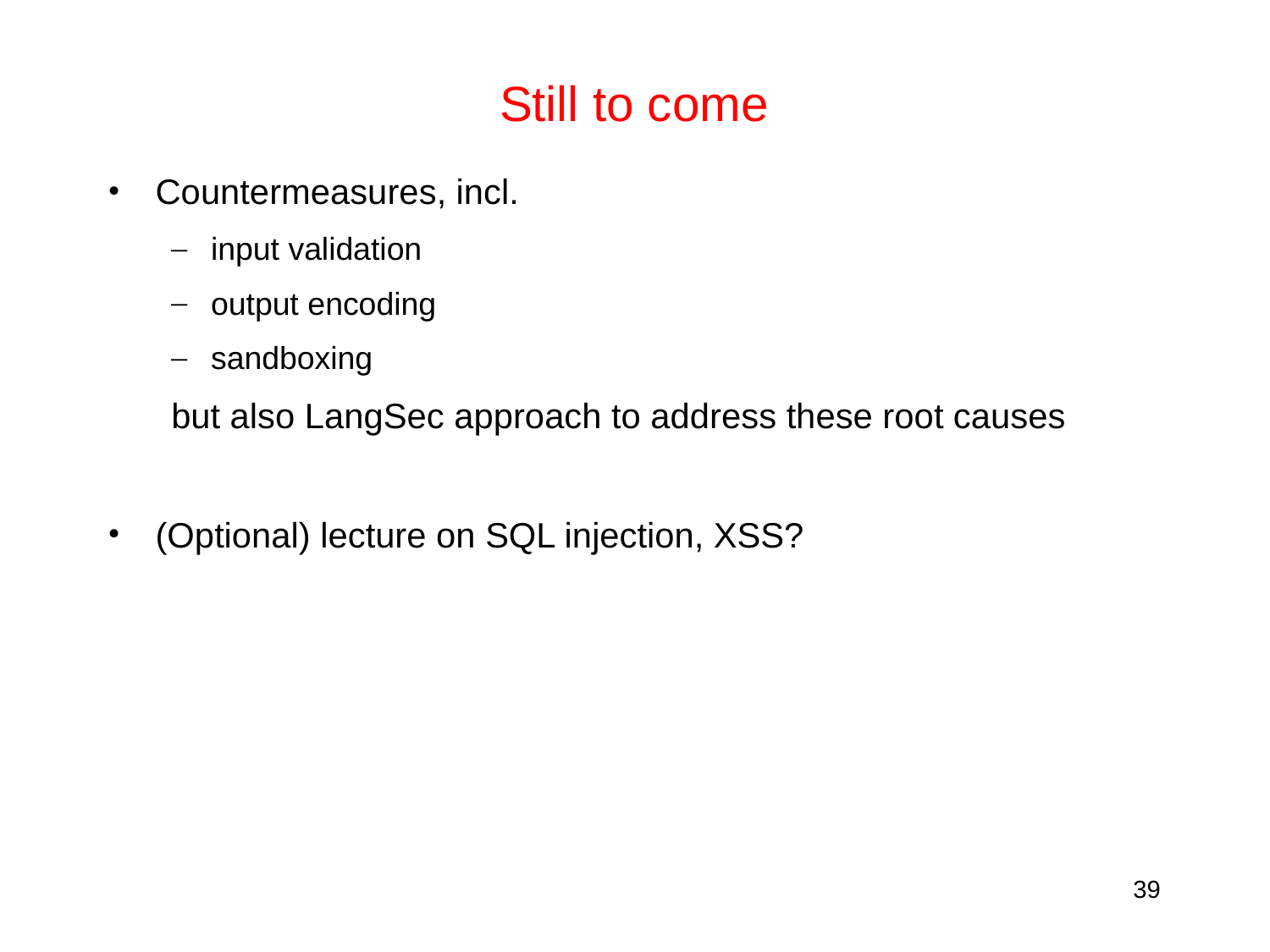

# Still to come
Countermeasures, incl.
input validation
output encoding
sandboxing
but also LangSec approach to address these root causes

(Optional) lecture on SQL injection, XSS?
39